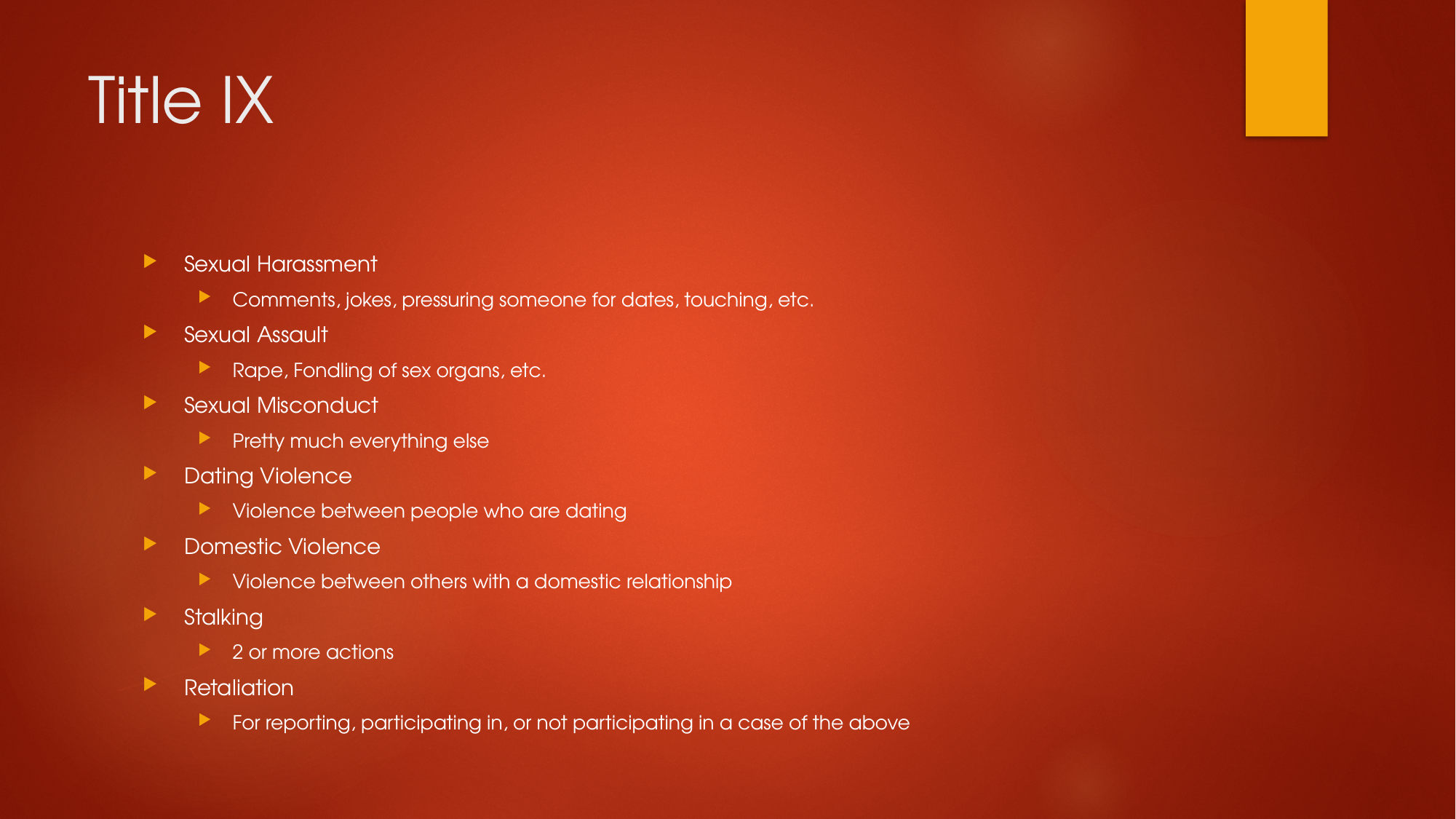

# Title IX
Sexual Harassment
Comments, jokes, pressuring someone for dates, touching, etc.
Sexual Assault
Rape, Fondling of sex organs, etc.
Sexual Misconduct
Pretty much everything else
Dating Violence
Violence between people who are dating
Domestic Violence
Violence between others with a domestic relationship
Stalking
2 or more actions
Retaliation
For reporting, participating in, or not participating in a case of the above